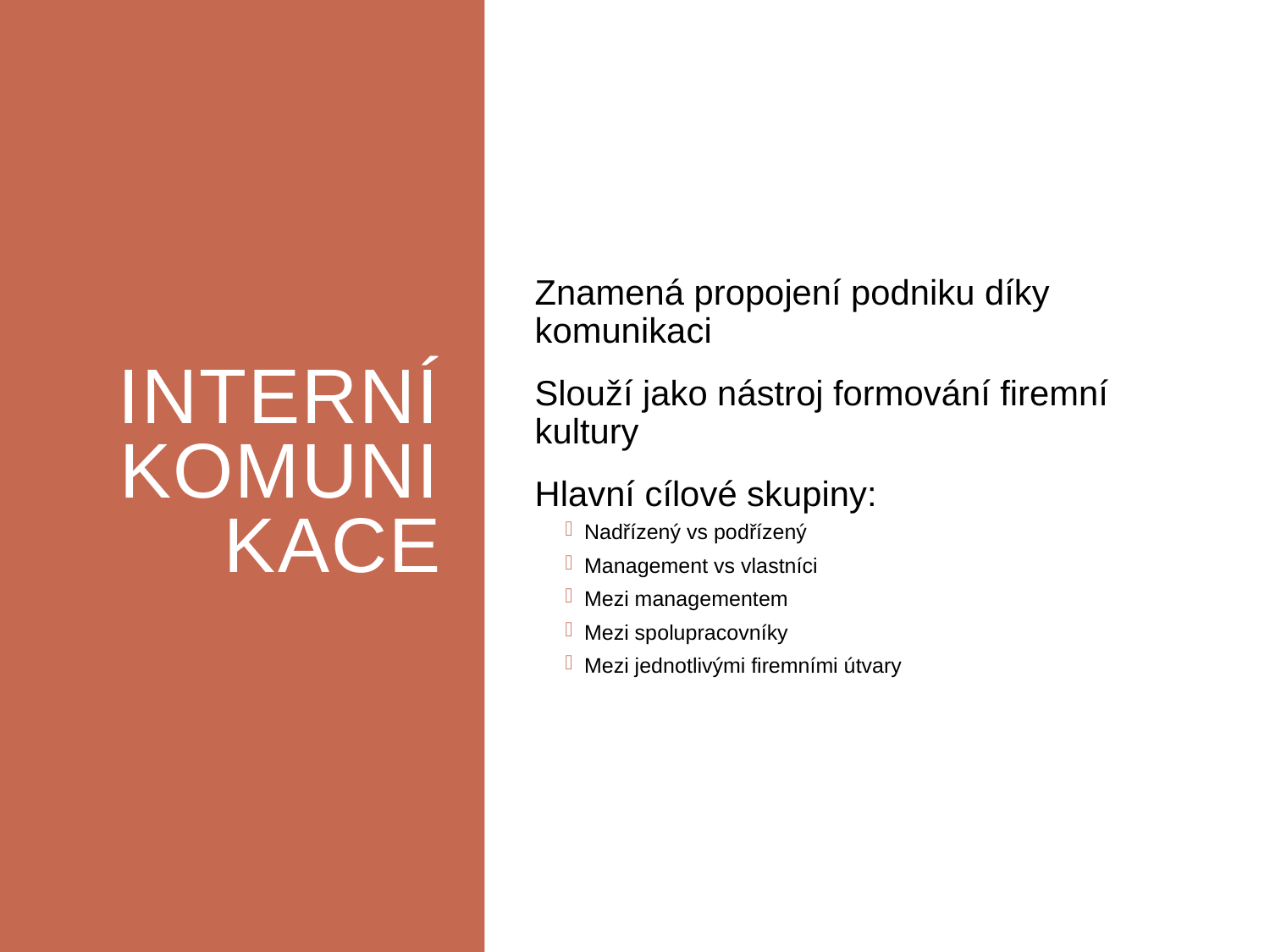

# Interní komunikace
Znamená propojení podniku díky komunikaci
Slouží jako nástroj formování firemní kultury
Hlavní cílové skupiny:
Nadřízený vs podřízený
Management vs vlastníci
Mezi managementem
Mezi spolupracovníky
Mezi jednotlivými firemními útvary